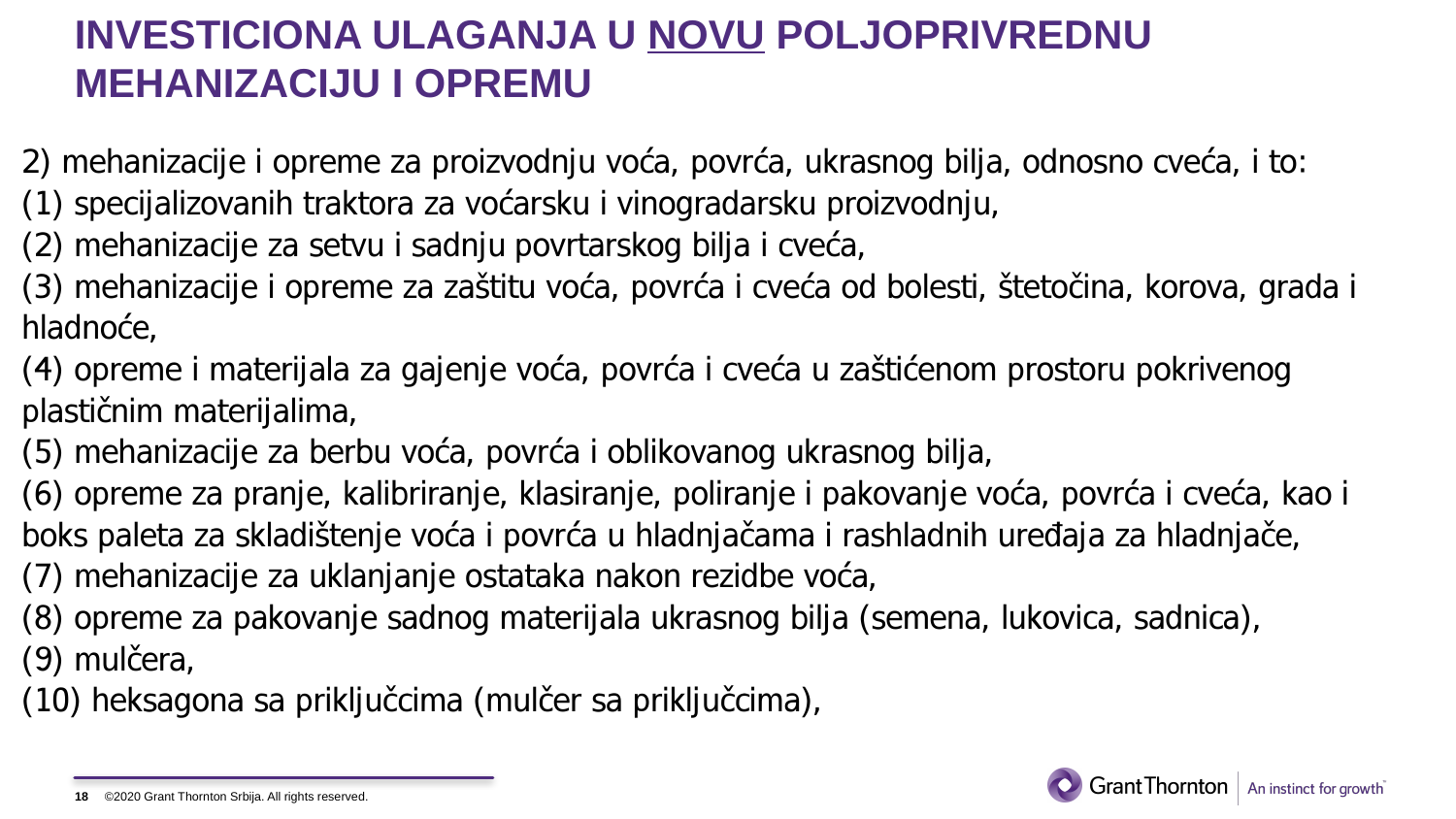

# INVESTICIONA ULAGANJA U NOVU POLJOPRIVREDNU MEHANIZACIJU I OPREMU

2) mehanizacije i opreme za proizvodnju voća, povrća, ukrasnog bilja, odnosno cveća, i to:
(1) specijalizovanih traktora za voćarsku i vinogradarsku proizvodnju,
(2) mehanizacije za setvu i sadnju​​ povrtarskog bilja i cveća,
(3) mehanizacije i opreme za zaštitu voća, povrća i cveća od bolesti, štetočina, korova, grada i hladnoće,
(4) opreme i materijala za gajenje voća, povrća i cveća u zaštićenom prostoru pokrivenog plastičnim materijalima,
(5) mehanizacije za berbu voća, povrća i oblikovanog ukrasnog bilja,
(6) opreme za pranje, kalibriranje, klasiranje, poliranje i pakovanje voća, povrća i cveća, kao i boks paleta za skladištenje voća i povrća u hladnjačama i rashladnih uređaja za hladnjače,
(7) mehanizacije za uklanjanje ostataka nakon rezidbe voća,
(8) opreme za pakovanje sadnog materijala ukrasnog bilja (semena, lukovica, sadnica),
(9) mulčera,
(10) heksagona sa priključcima (mulčer sa priključcima),

18